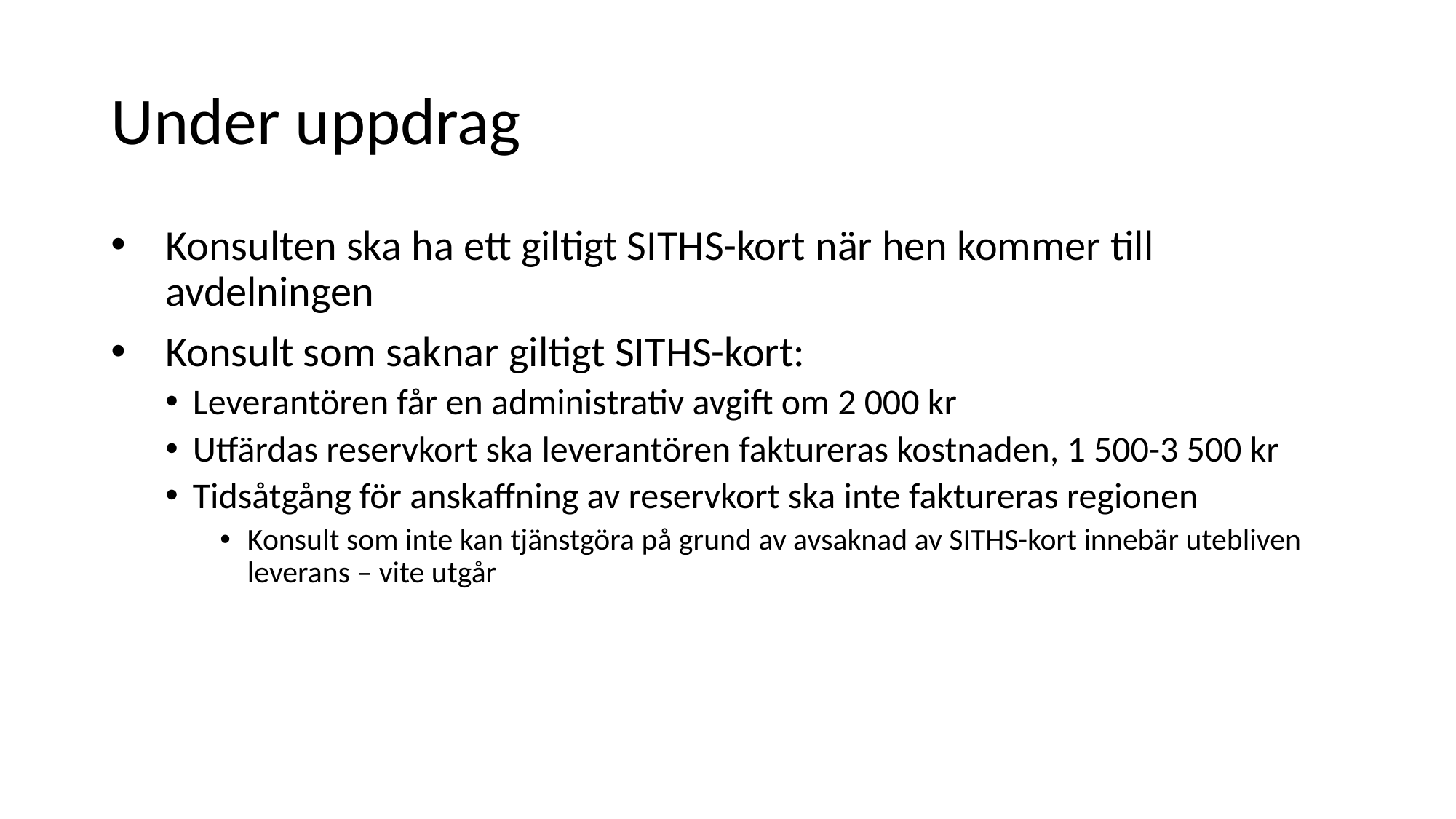

# Under uppdrag
Konsulten ska ha ett giltigt SITHS-kort när hen kommer till avdelningen
Konsult som saknar giltigt SITHS-kort:
Leverantören får en administrativ avgift om 2 000 kr
Utfärdas reservkort ska leverantören faktureras kostnaden, 1 500-3 500 kr
Tidsåtgång för anskaffning av reservkort ska inte faktureras regionen
Konsult som inte kan tjänstgöra på grund av avsaknad av SITHS-kort innebär utebliven leverans – vite utgår